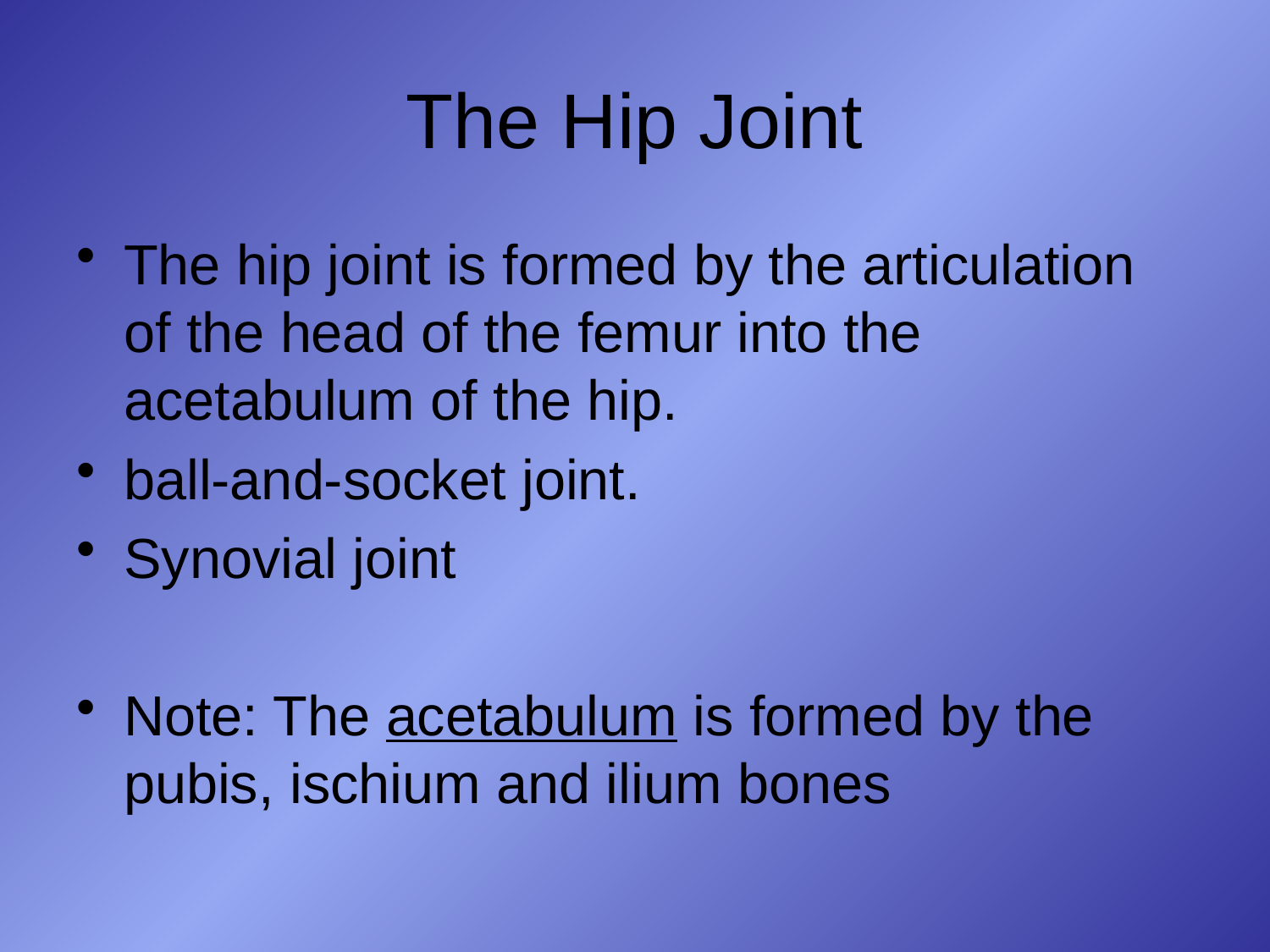

# The Hip Joint
The hip joint is formed by the articulation of the head of the femur into the acetabulum of the hip.
ball-and-socket joint.
Synovial joint

Note: The acetabulum is formed by the pubis, ischium and ilium bones